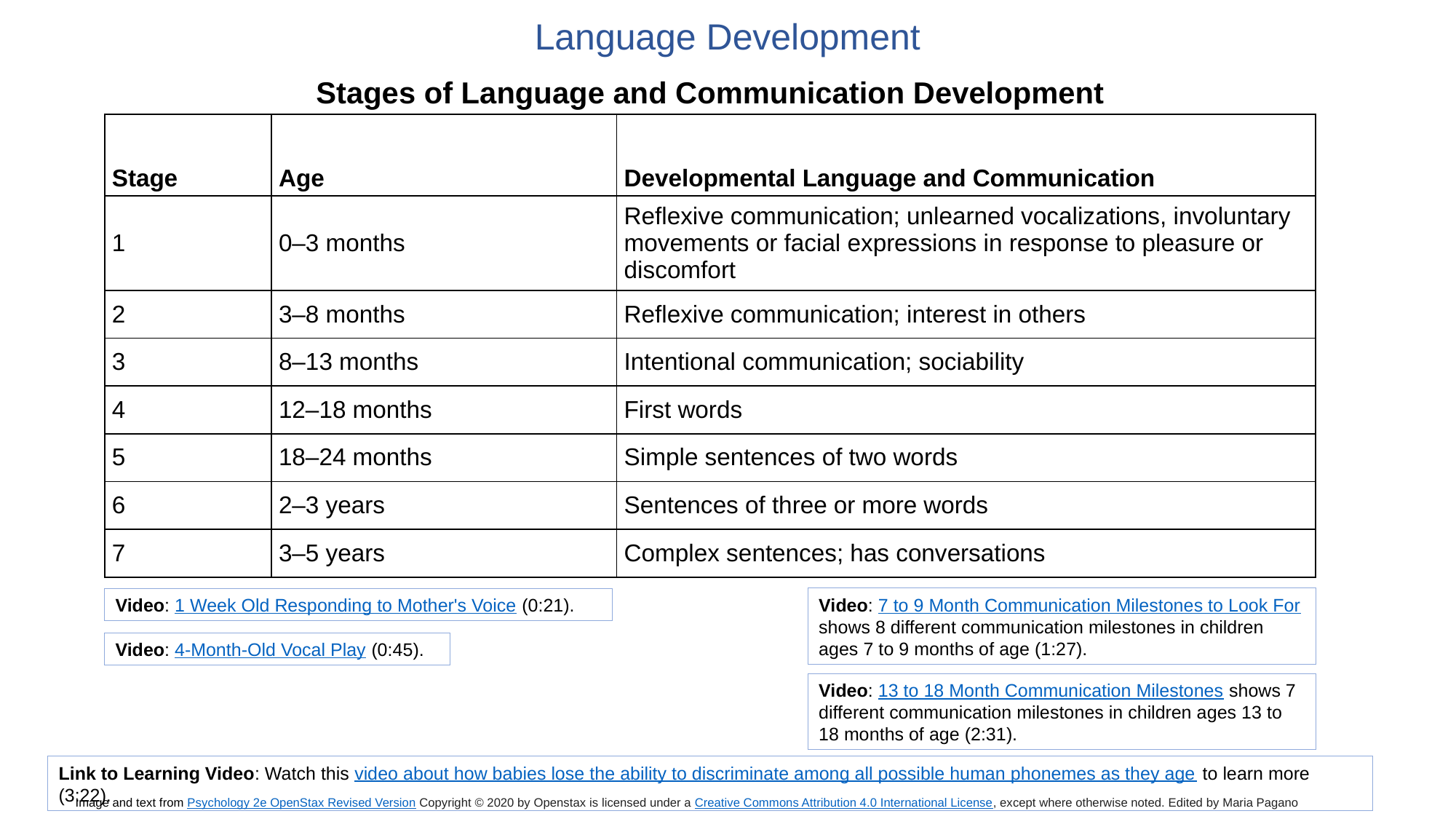

Language Development
| Stages of Language and Communication Development |  |  |
| --- | --- | --- |
| Stage | Age | Developmental Language and Communication |
| 1 | 0–3 months | Reflexive communication; unlearned vocalizations, involuntary movements or facial expressions in response to pleasure or discomfort |
| 2 | 3–8 months | Reflexive communication; interest in others |
| 3 | 8–13 months | Intentional communication; sociability |
| 4 | 12–18 months | First words |
| 5 | 18–24 months | Simple sentences of two words |
| 6 | 2–3 years | Sentences of three or more words |
| 7 | 3–5 years | Complex sentences; has conversations |
Video: 7 to 9 Month Communication Milestones to Look For shows 8 different communication milestones in children ages 7 to 9 months of age (1:27).
Video: 1 Week Old Responding to Mother's Voice (0:21).
Video: 4-Month-Old Vocal Play (0:45).
Video: 13 to 18 Month Communication Milestones shows 7 different communication milestones in children ages 13 to 18 months of age (2:31).
Link to Learning Video: Watch this video about how babies lose the ability to discriminate among all possible human phonemes as they age to learn more (3:22).
Image and text from Psychology 2e OpenStax Revised Version Copyright © 2020 by Openstax is licensed under a Creative Commons Attribution 4.0 International License, except where otherwise noted. Edited by Maria Pagano